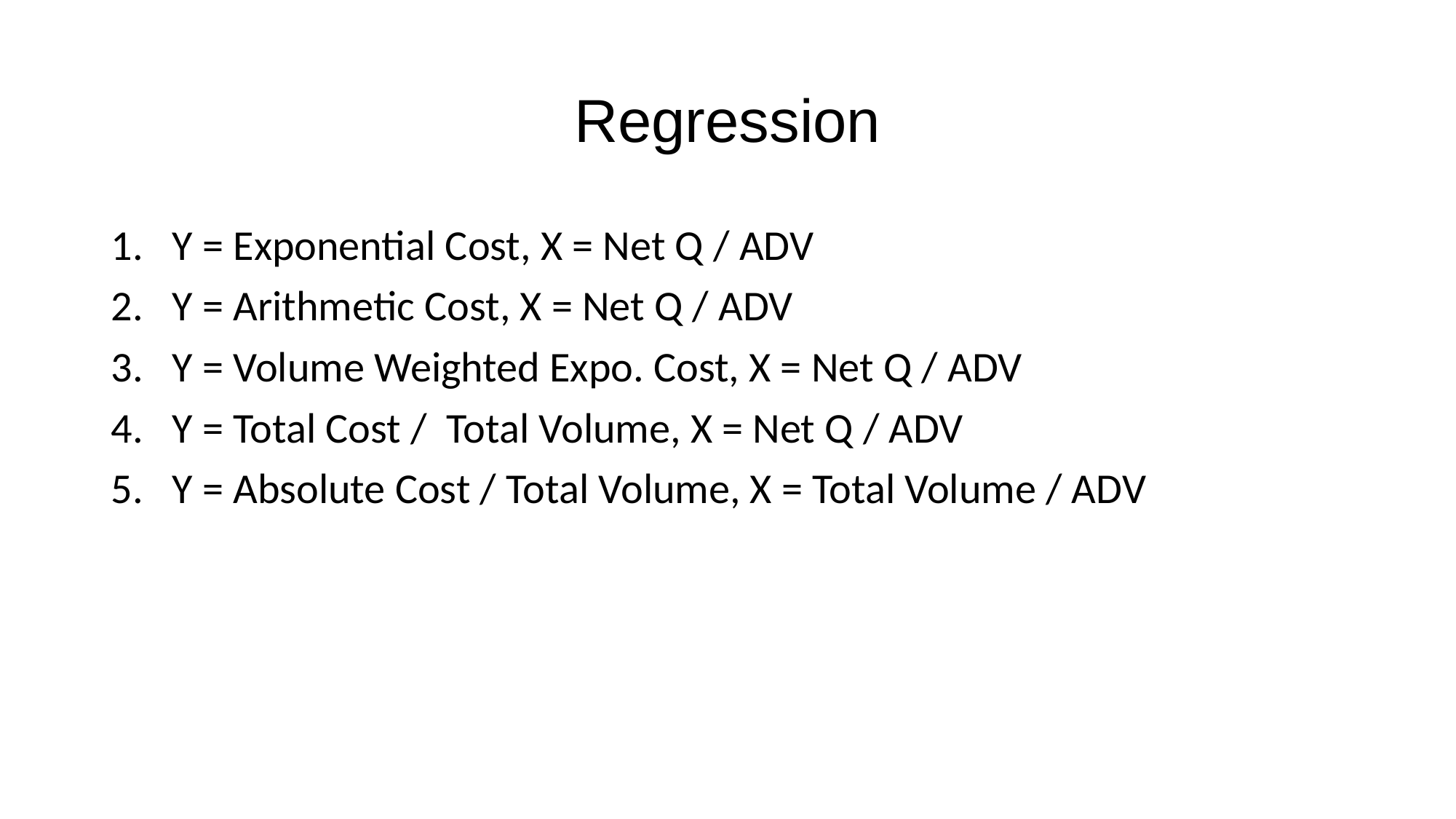

# Regression
Y = Exponential Cost, X = Net Q / ADV
Y = Arithmetic Cost, X = Net Q / ADV
Y = Volume Weighted Expo. Cost, X = Net Q / ADV
Y = Total Cost /  Total Volume, X = Net Q / ADV
Y = Absolute Cost / Total Volume, X = Total Volume / ADV